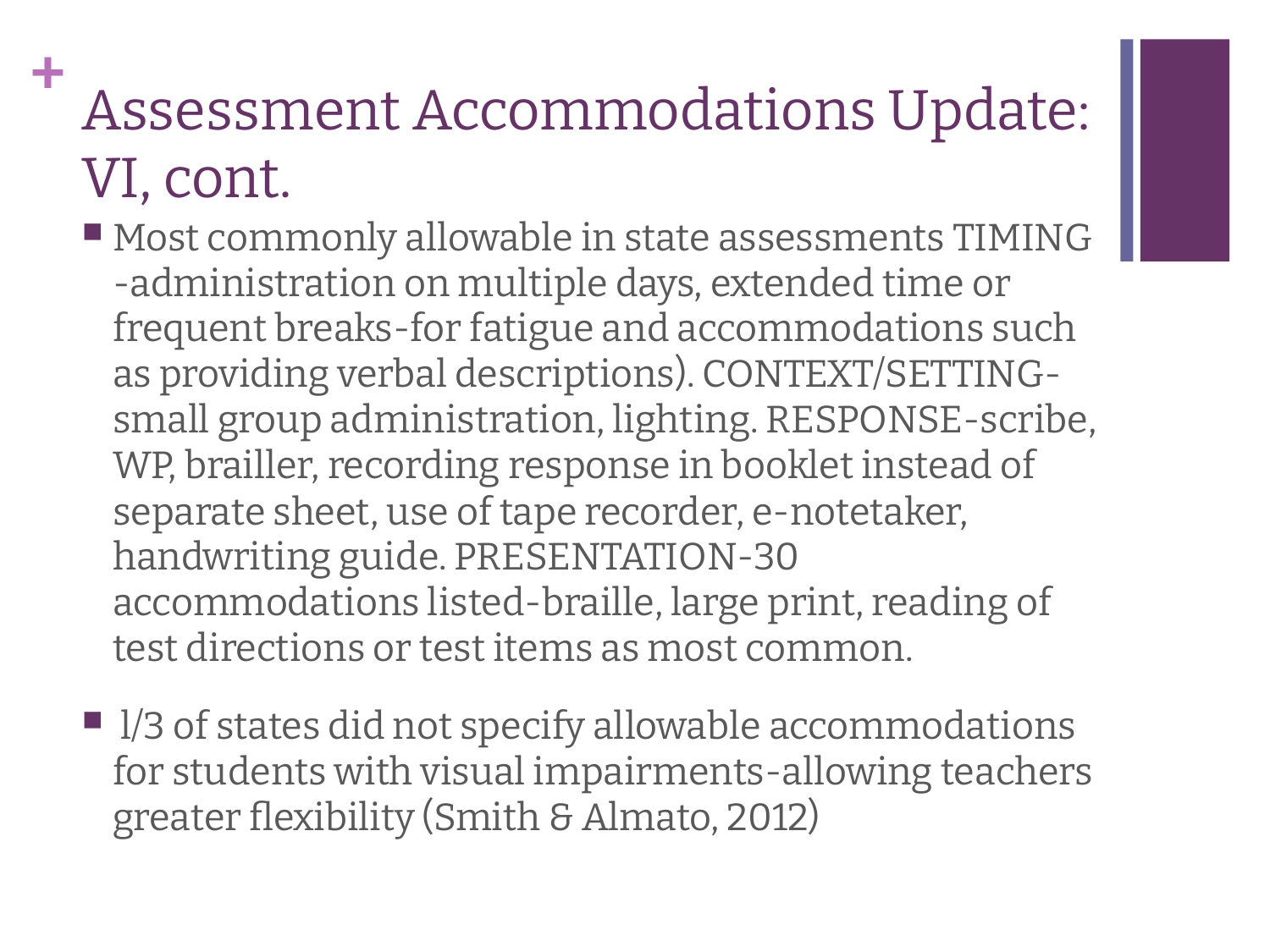

# Assessment Accommodations Update: VI, cont.
Most commonly allowable in state assessments TIMING -administration on multiple days, extended time or frequent breaks-for fatigue and accommodations such as providing verbal descriptions). CONTEXT/SETTING-small group administration, lighting. RESPONSE-scribe, WP, brailler, recording response in booklet instead of separate sheet, use of tape recorder, e-notetaker, handwriting guide. PRESENTATION-30 accommodations listed-braille, large print, reading of test directions or test items as most common.
 l/3 of states did not specify allowable accommodations for students with visual impairments-allowing teachers greater flexibility (Smith & Almato, 2012)